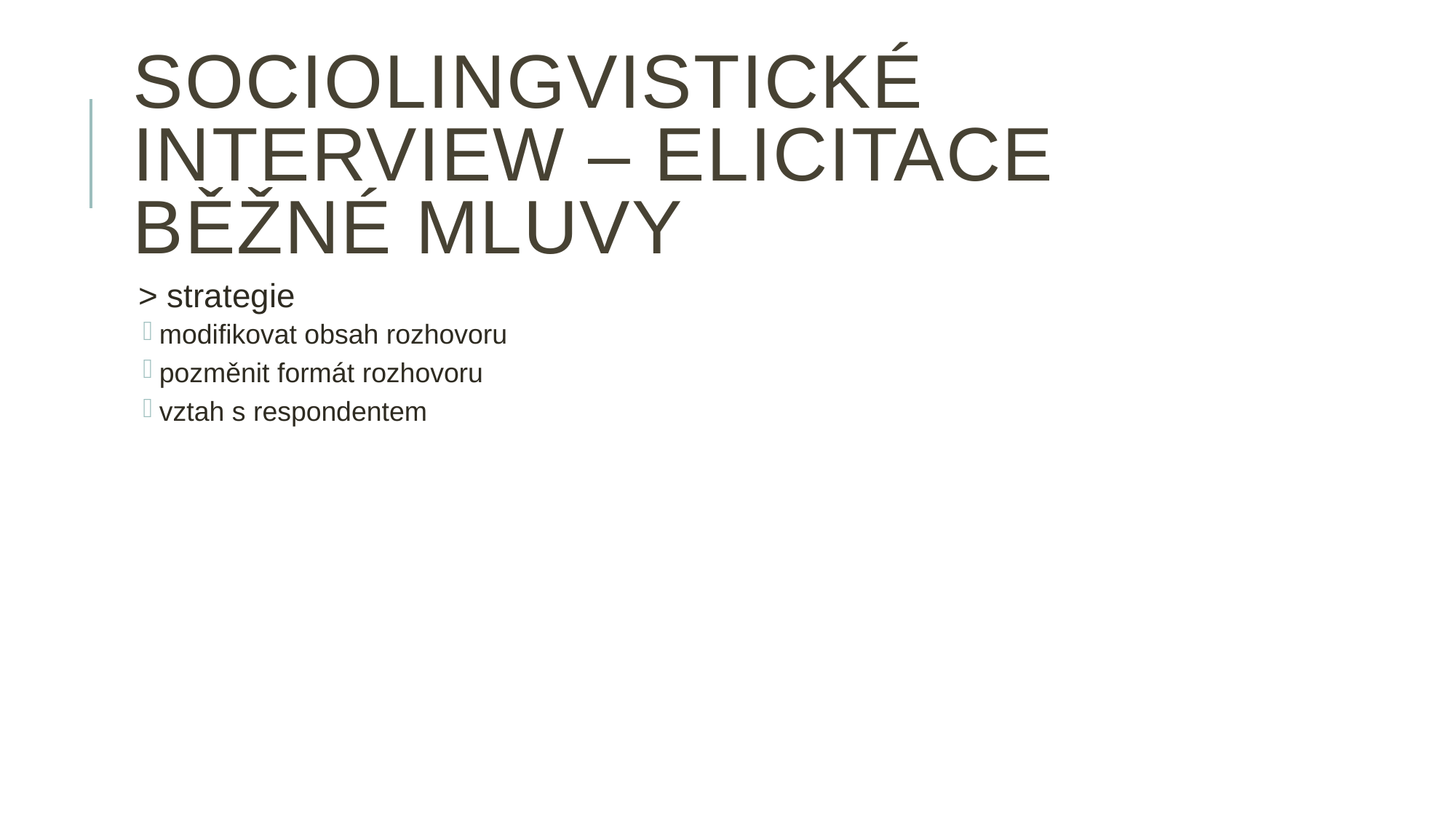

# SOCIOLINGVISTICKÉ INTERVIEW – ELICITACE BĚŽNÉ MLUVY
> strategie
modifikovat obsah rozhovoru
pozměnit formát rozhovoru
vztah s respondentem